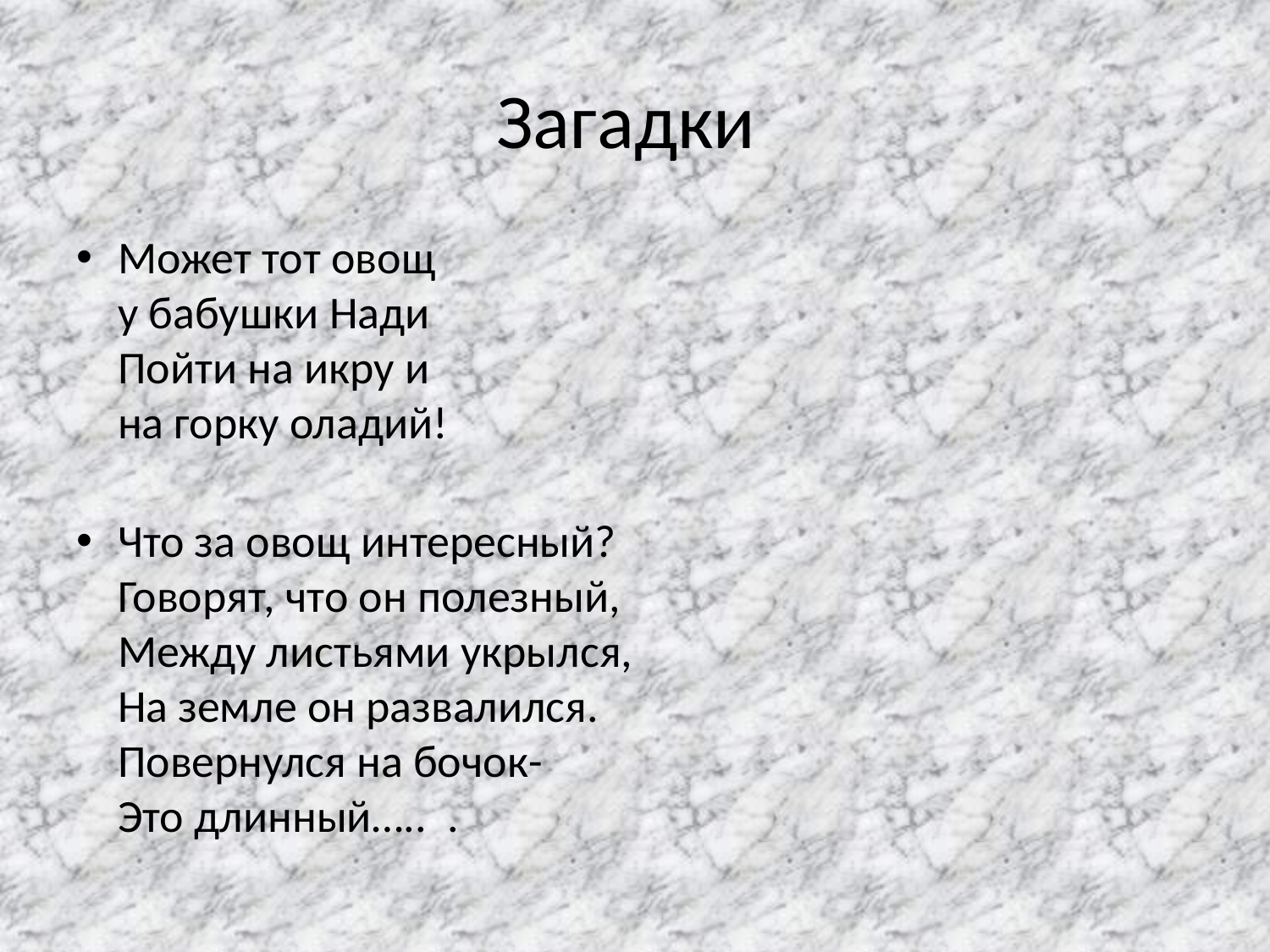

# Загадки
Может тот овощ 
у бабушки Нади
Пойти на икру и 
на горку оладий!
Что за овощ интересный?
Говорят, что он полезный,
Между листьями укрылся,
На земле он развалился.
Повернулся на бочок-
Это длинный…..  .